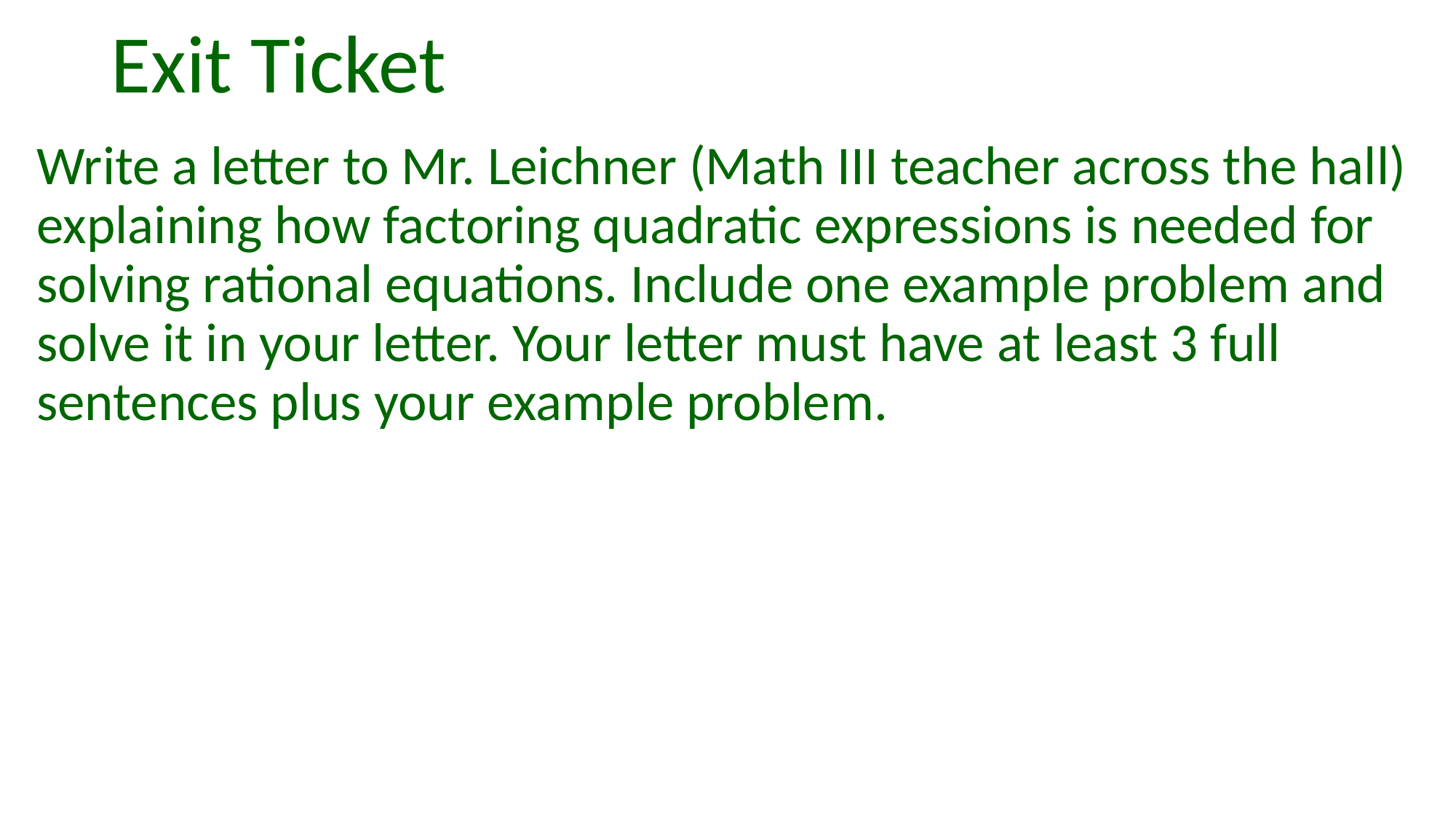

# Exit Ticket
Write a letter to Mr. Leichner (Math III teacher across the hall) explaining how factoring quadratic expressions is needed for solving rational equations. Include one example problem and solve it in your letter. Your letter must have at least 3 full sentences plus your example problem.